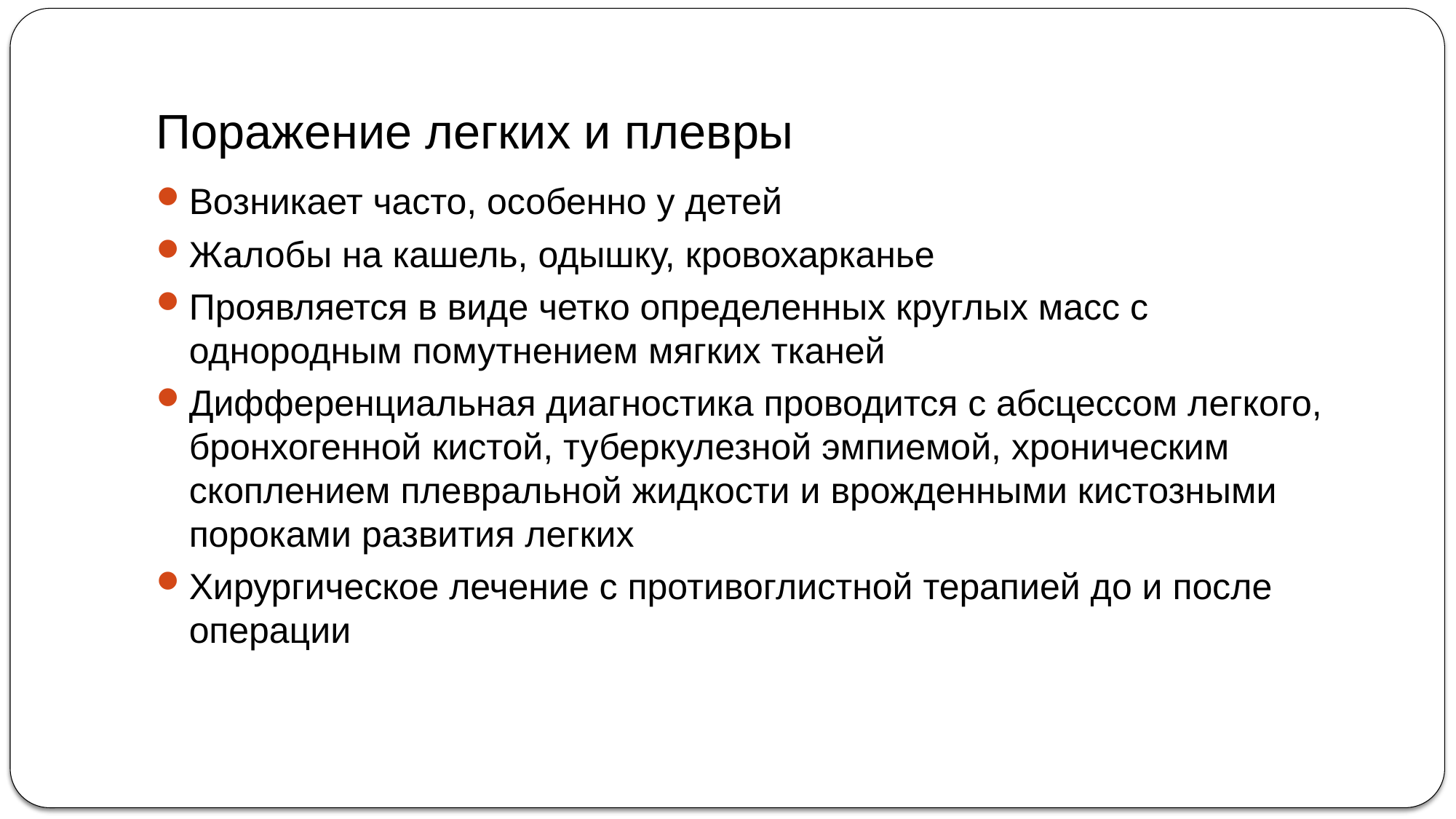

# Поражение легких и плевры
Возникает часто, особенно у детей
Жалобы на кашель, одышку, кровохарканье
Проявляется в виде четко определенных круглых масс с однородным помутнением мягких тканей
Дифференциальная диагностика проводится с абсцессом легкого, бронхогенной кистой, туберкулезной эмпиемой, хроническим скоплением плевральной жидкости и врожденными кистозными пороками развития легких
Хирургическое лечение с противоглистной терапией до и после операции